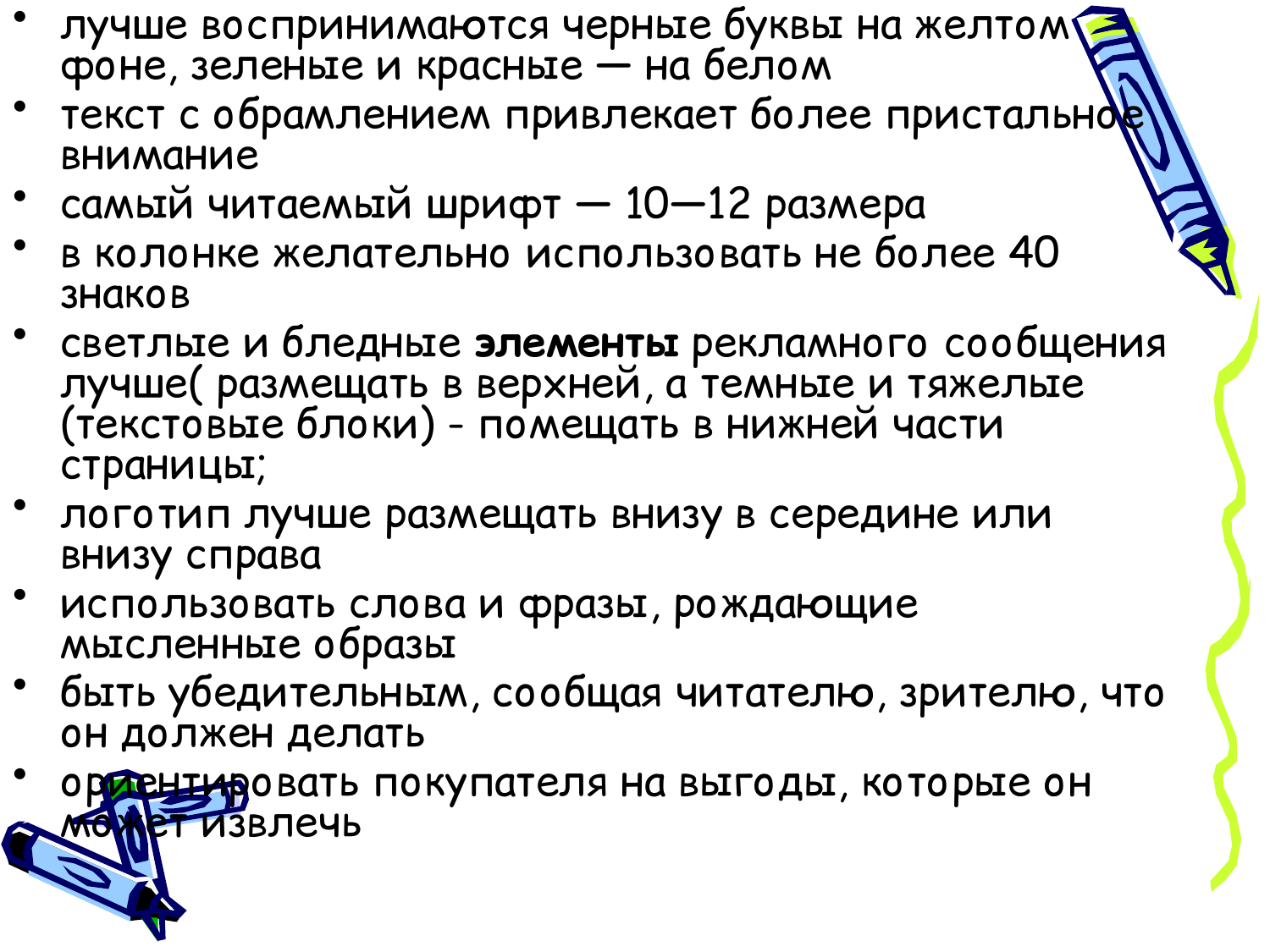

лучше воспринимаются черные буквы на желтом фоне, зеленые и красные — на белом
текст с обрамлением привлекает более пристальное внимание
самый читаемый шрифт — 10—12 размера
в колонке желательно использовать не более 40 знаков
светлые и бледные элементы рекламного сообщения лучше( размещать в верхней, а темные и тяжелые (текстовые блоки) - помещать в нижней части страницы;
логотип лучше размещать внизу в середине или внизу справа
использовать слова и фразы, рождающие мысленные образы
быть убедительным, сообщая читателю, зрителю, что он должен делать
ориентировать покупателя на выгоды, которые он может извлечь